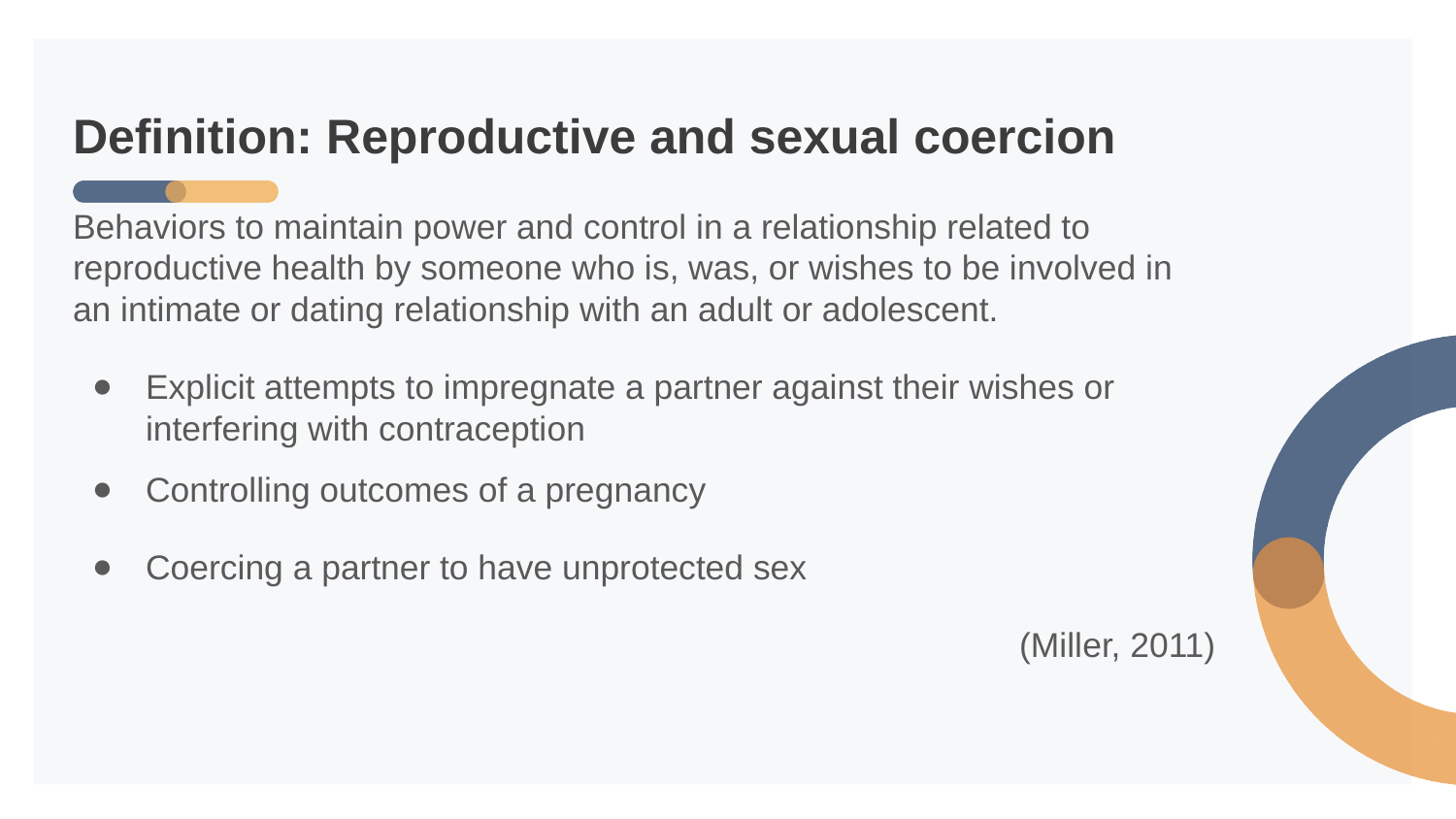

# Definition: Reproductive and sexual coercion
Behaviors to maintain power and control in a relationship related to reproductive health by someone who is, was, or wishes to be involved in an intimate or dating relationship with an adult or adolescent.
Explicit attempts to impregnate a partner against their wishes or interfering with contraception
Controlling outcomes of a pregnancy
Coercing a partner to have unprotected sex
(Miller, 2011)